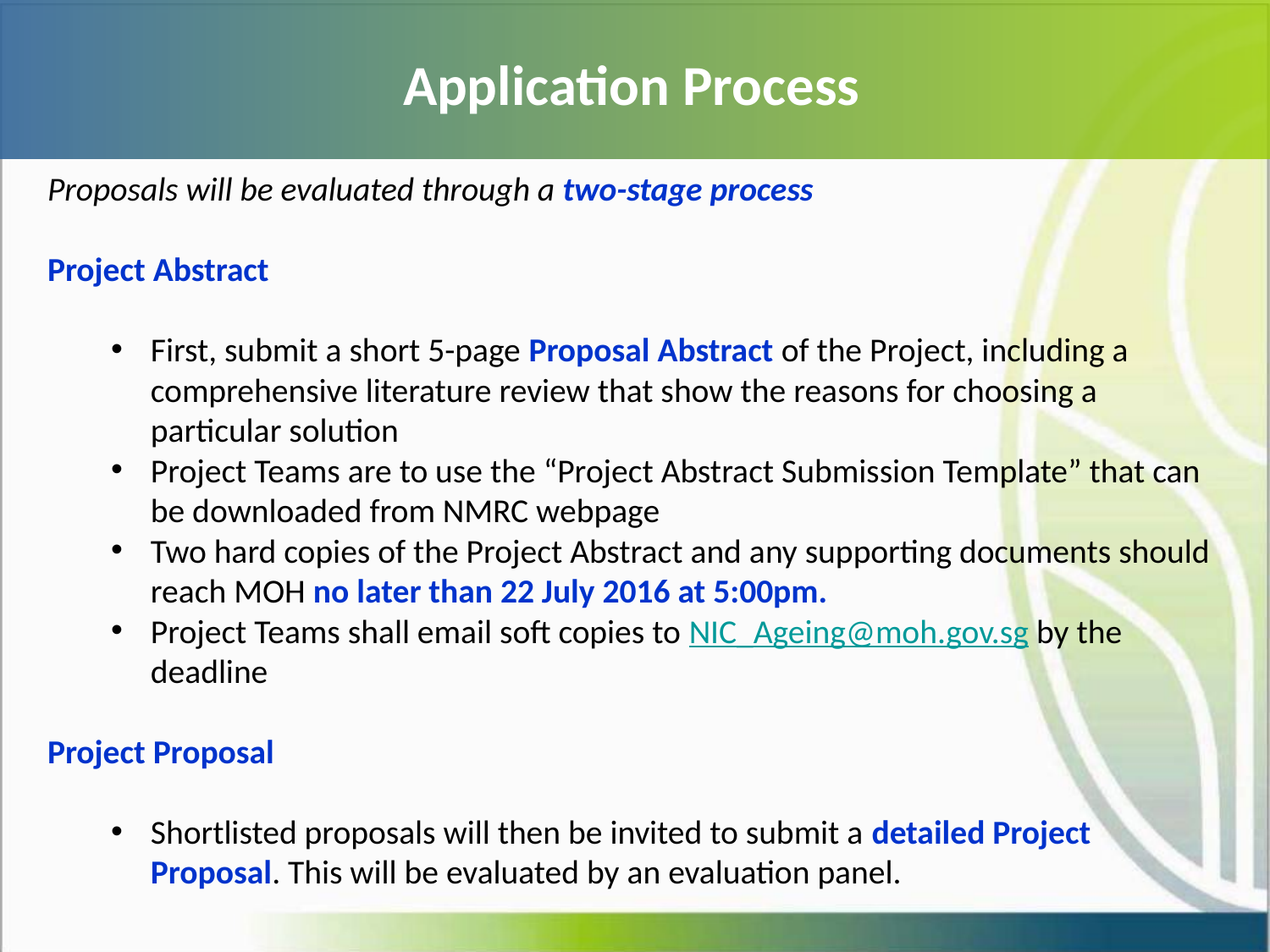

# Application Process
Proposals will be evaluated through a two-stage process

Project Abstract

First, submit a short 5-page Proposal Abstract of the Project, including a comprehensive literature review that show the reasons for choosing a particular solution
Project Teams are to use the “Project Abstract Submission Template” that can be downloaded from NMRC webpage
Two hard copies of the Project Abstract and any supporting documents should reach MOH no later than 22 July 2016 at 5:00pm.
Project Teams shall email soft copies to NIC_Ageing@moh.gov.sg by the deadline

Project Proposal

Shortlisted proposals will then be invited to submit a detailed Project Proposal. This will be evaluated by an evaluation panel.